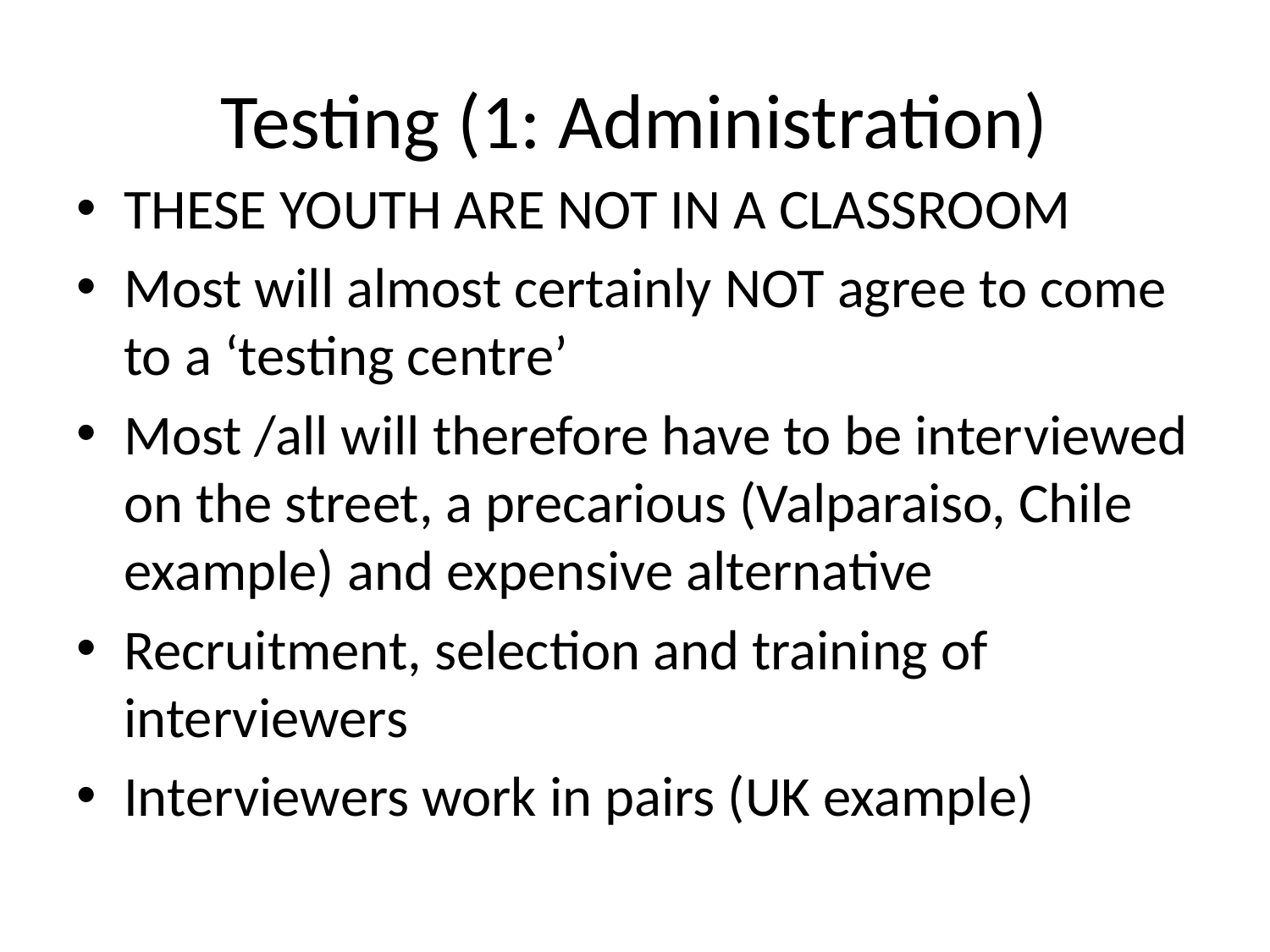

# Testing (1: Administration)
THESE YOUTH ARE NOT IN A CLASSROOM
Most will almost certainly NOT agree to come to a ‘testing centre’
Most /all will therefore have to be interviewed on the street, a precarious (Valparaiso, Chile example) and expensive alternative
Recruitment, selection and training of interviewers
Interviewers work in pairs (UK example)